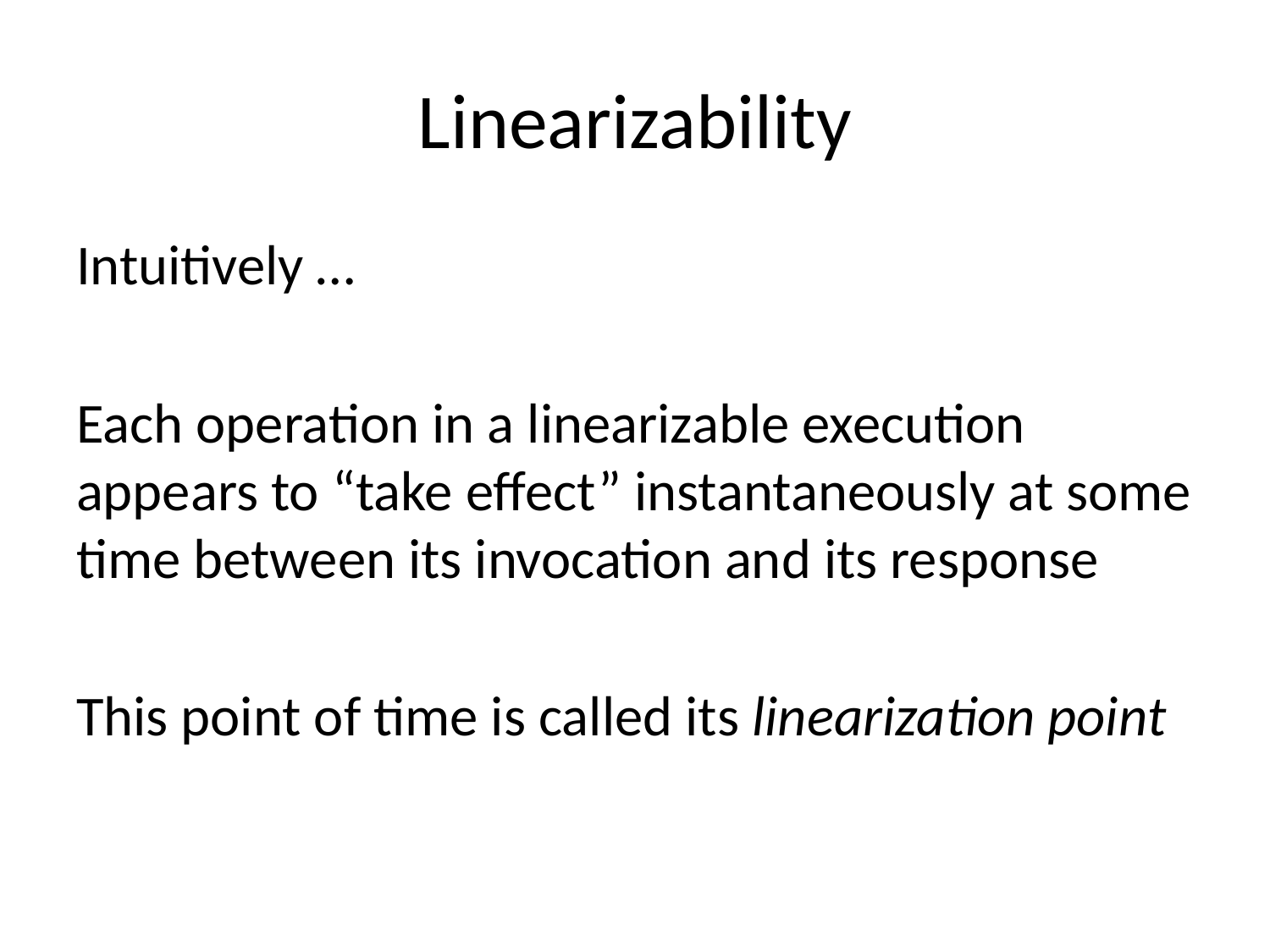

# Linearizability
Intuitively …

Each operation in a linearizable execution appears to “take effect” instantaneously at some time between its invocation and its response

This point of time is called its linearization point